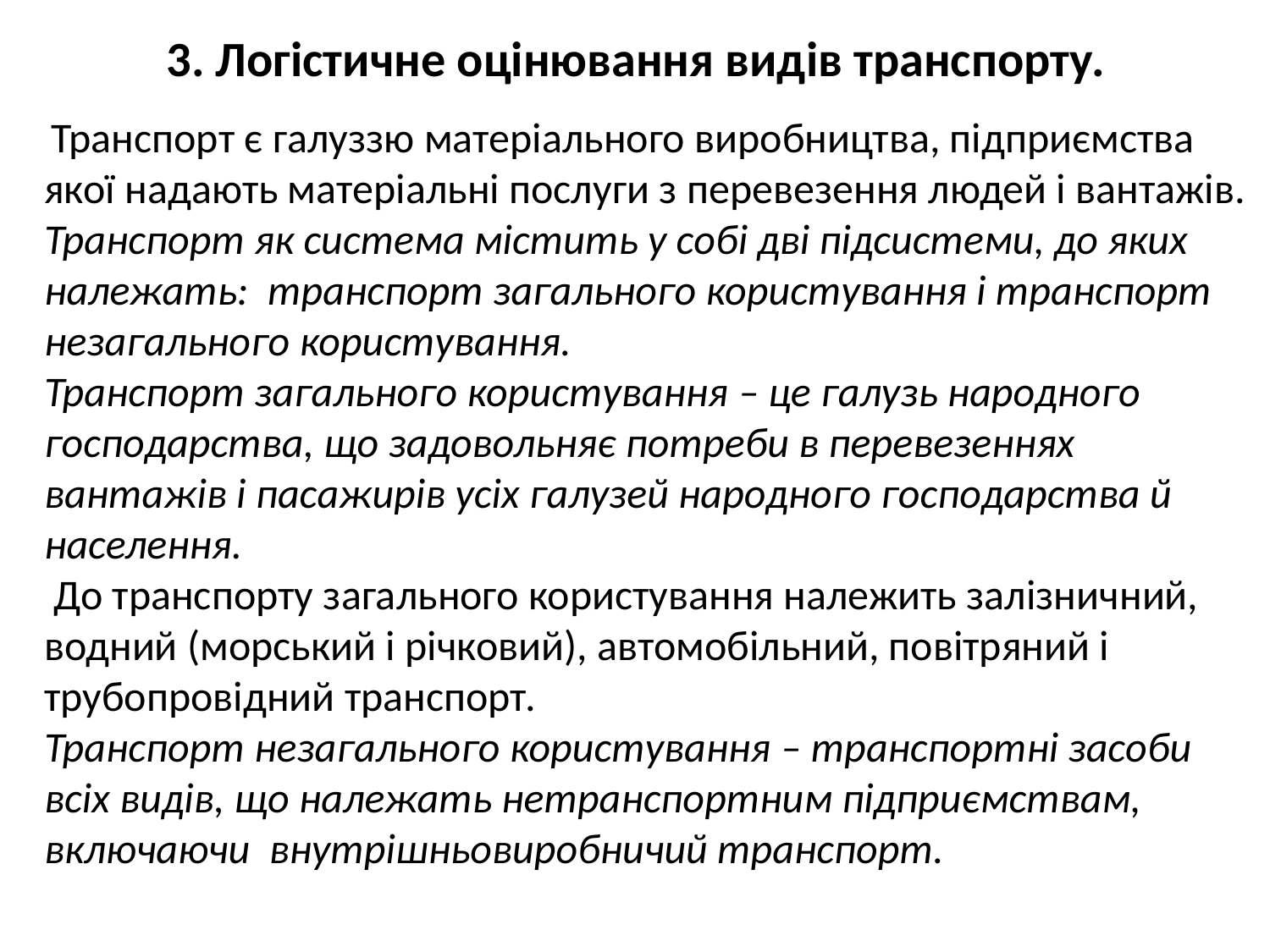

3. Логістичне оцінювання видів транспорту.
 Транспорт є галуззю матеріального виробництва, підприємства якої надають матеріальні послуги з перевезення людей і вантажів.
Транспорт як система містить у собі дві підсистеми, до яких належать:  транспорт загального користування і транспорт незагального користування.
Транспорт загального користування ‒ це галузь народного господарства, що задовольняє потреби в перевезеннях вантажів і пасажирів усіх галузей народного господарства й населення.
 До транспорту загального користування належить залізничний, водний (морський і річковий), автомобільний, повітряний і трубопровідний транспорт.
Транспорт незагального користування ‒ транспортні засоби всіх видів, що належать нетранспортним підприємствам, включаючи  внутрішньовиробничий транспорт.